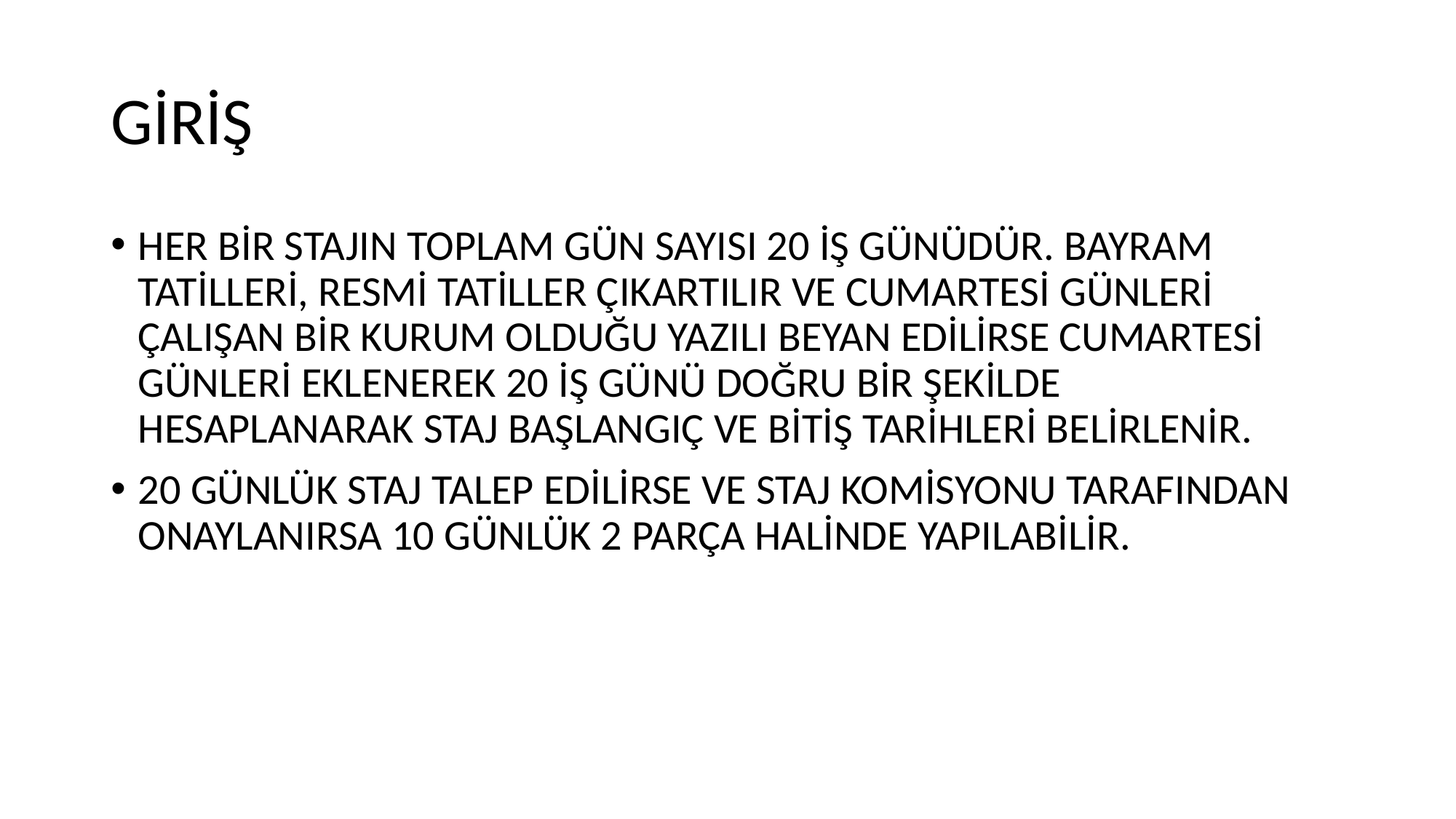

# GİRİŞ
HER BİR STAJIN TOPLAM GÜN SAYISI 20 İŞ GÜNÜDÜR. BAYRAM TATİLLERİ, RESMİ TATİLLER ÇIKARTILIR VE CUMARTESİ GÜNLERİ ÇALIŞAN BİR KURUM OLDUĞU YAZILI BEYAN EDİLİRSE CUMARTESİ GÜNLERİ EKLENEREK 20 İŞ GÜNÜ DOĞRU BİR ŞEKİLDE HESAPLANARAK STAJ BAŞLANGIÇ VE BİTİŞ TARİHLERİ BELİRLENİR.
20 GÜNLÜK STAJ TALEP EDİLİRSE VE STAJ KOMİSYONU TARAFINDAN ONAYLANIRSA 10 GÜNLÜK 2 PARÇA HALİNDE YAPILABİLİR.